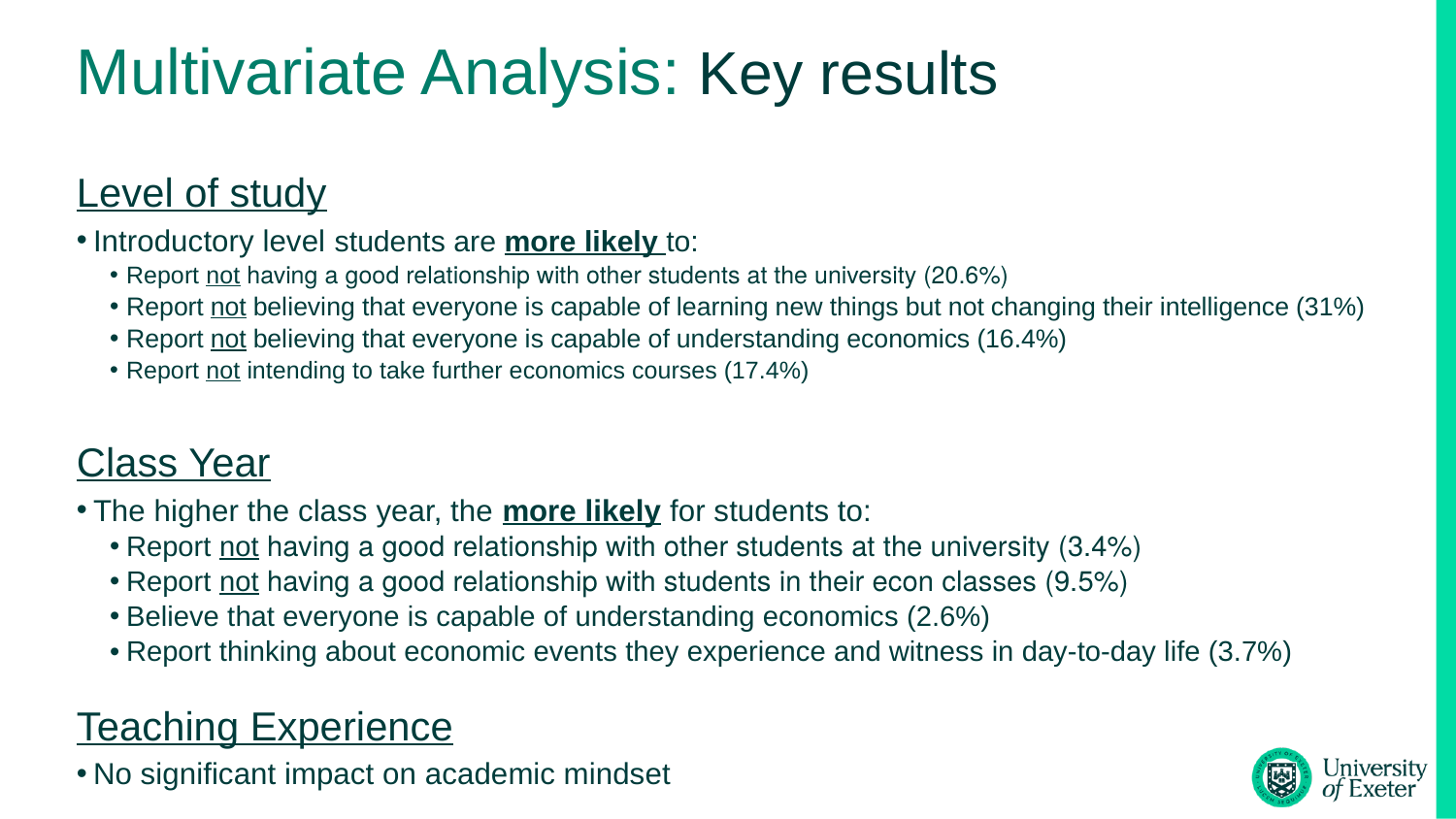

# Multivariate Analysis: Key results
Level of study
Introductory level students are more likely to:
Report not having a good relationship with other students at the university (20.6%)
Report not believing that everyone is capable of learning new things but not changing their intelligence (31%)
Report not believing that everyone is capable of understanding economics (16.4%)
Report not intending to take further economics courses (17.4%)

Class Year
The higher the class year, the more likely for students to:
Report not having a good relationship with other students at the university (3.4%)
Report not having a good relationship with students in their econ classes (9.5%)
Believe that everyone is capable of understanding economics (2.6%)
Report thinking about economic events they experience and witness in day-to-day life (3.7%)

Teaching Experience
No significant impact on academic mindset